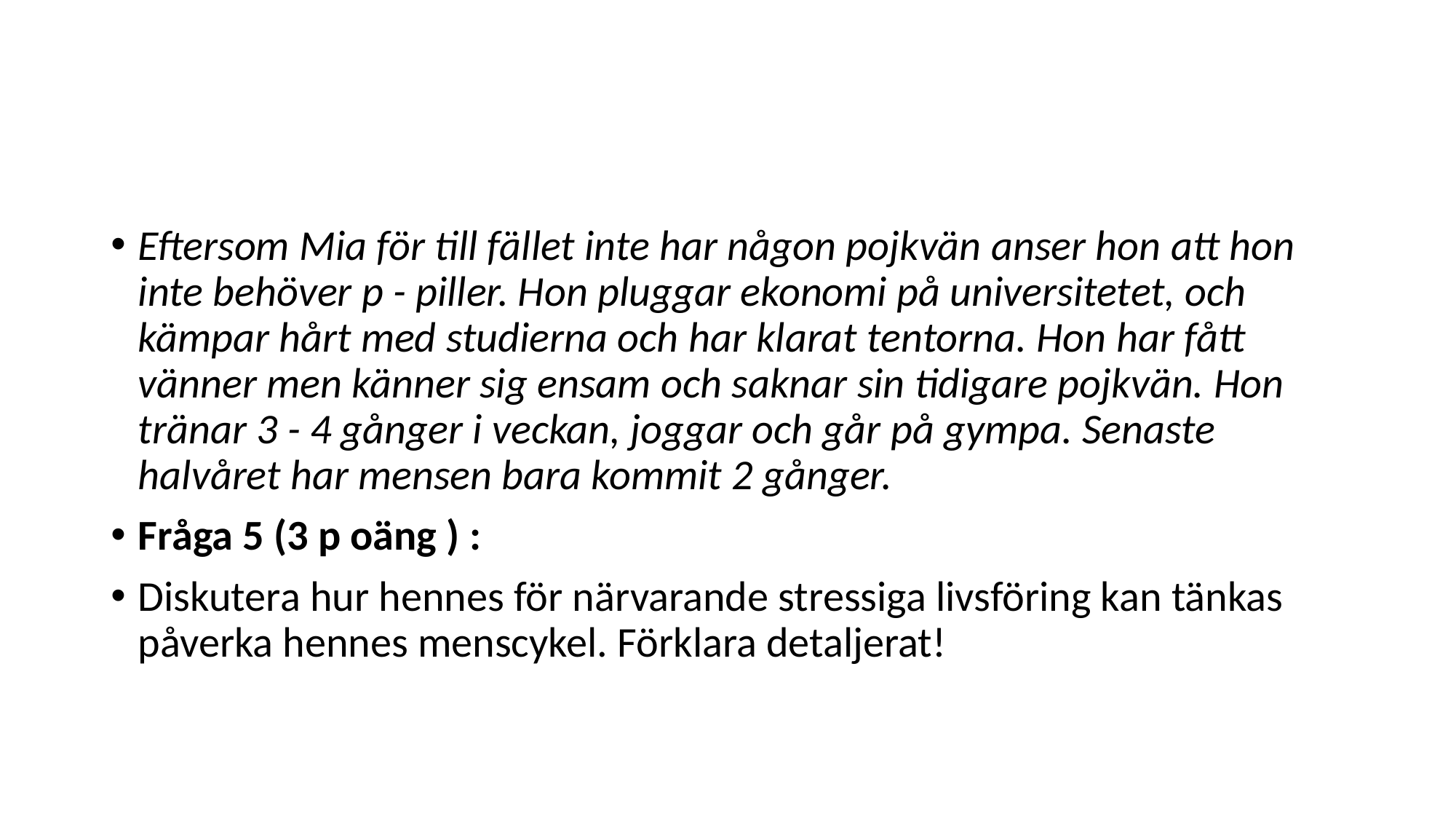

#
Eftersom Mia för till fället inte har någon pojkvän anser hon att hon inte behöver p - piller. Hon pluggar ekonomi på universitetet, och kämpar hårt med studierna och har klarat tentorna. Hon har fått vänner men känner sig ensam och saknar sin tidigare pojkvän. Hon tränar 3 - 4 gånger i veckan, joggar och går på gympa. Senaste halvåret har mensen bara kommit 2 gånger.
Fråga 5 (3 p oäng ) :
Diskutera hur hennes för närvarande stressiga livsföring kan tänkas påverka hennes menscykel. Förklara detaljerat!